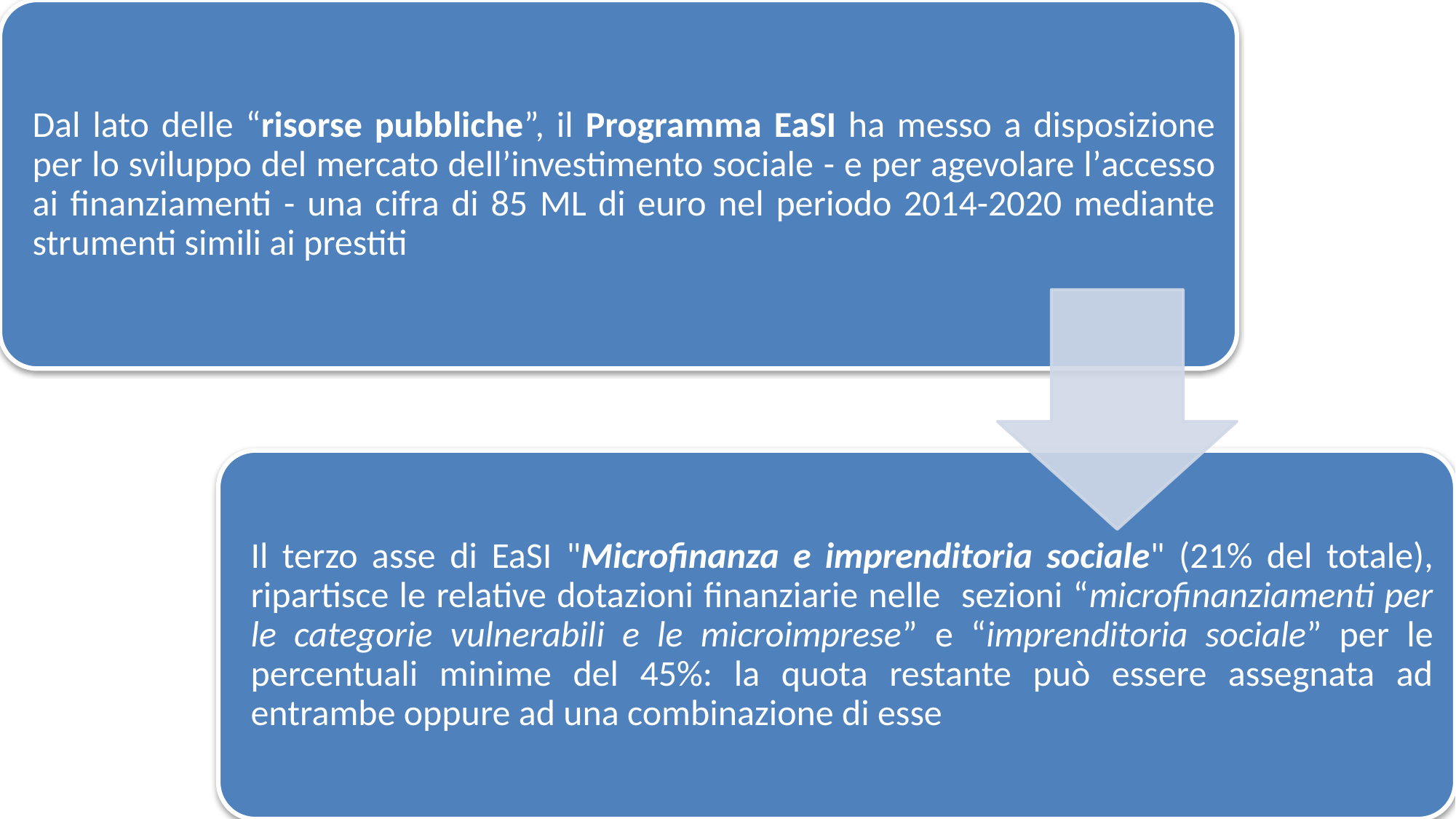

Dal lato delle “risorse pubbliche”, il Programma EaSI ha messo a disposizione per lo sviluppo del mercato dell’investimento sociale - e per agevolare l’accesso ai finanziamenti - una cifra di 85 ML di euro nel periodo 2014-2020 mediante strumenti simili ai prestiti
Il terzo asse di EaSI "Microfinanza e imprenditoria sociale" (21% del totale), ripartisce le relative dotazioni finanziarie nelle  sezioni “microfinanziamenti per le categorie vulnerabili e le microimprese” e “imprenditoria sociale” per le percentuali minime del 45%: la quota restante può essere assegnata ad entrambe oppure ad una combinazione di esse